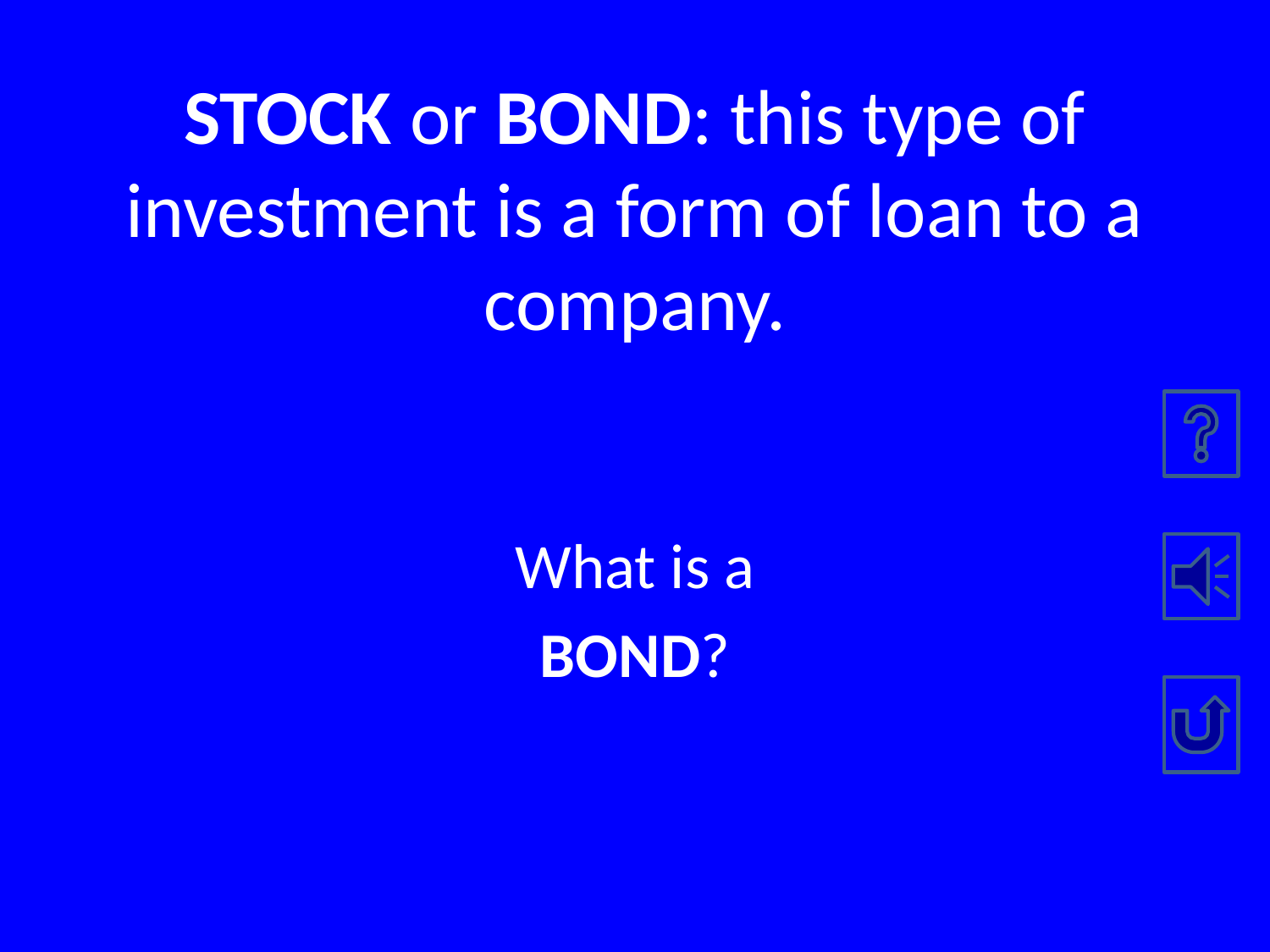

# STOCK or BOND: this type of investment is a form of loan to a company.

What is a
BOND?